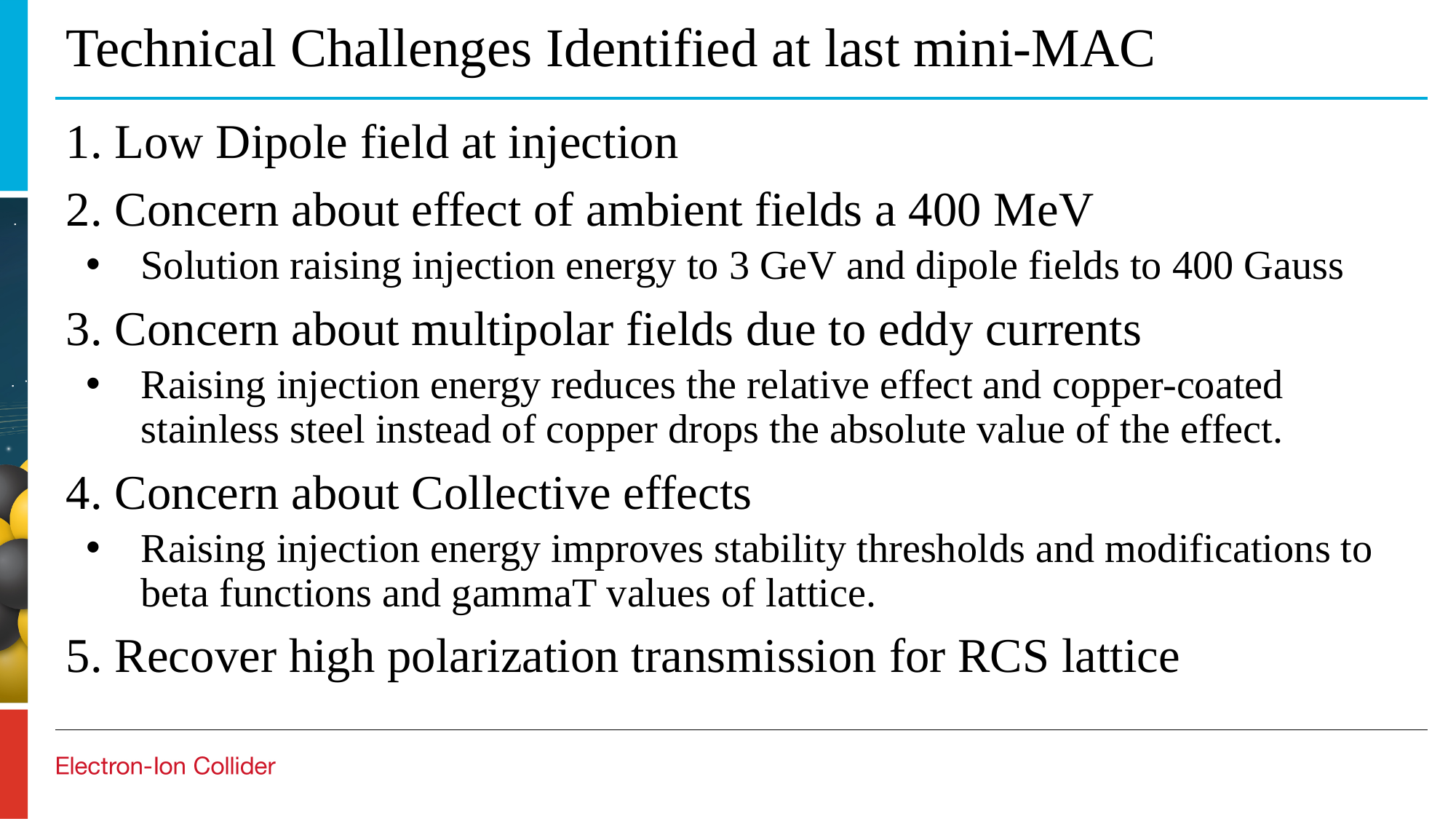

# Technical Challenges Identified at last mini-MAC
 Low Dipole field at injection
 Concern about effect of ambient fields a 400 MeV
Solution raising injection energy to 3 GeV and dipole fields to 400 Gauss
 Concern about multipolar fields due to eddy currents
Raising injection energy reduces the relative effect and copper-coated stainless steel instead of copper drops the absolute value of the effect.
 Concern about Collective effects
Raising injection energy improves stability thresholds and modifications to beta functions and gammaT values of lattice.
 Recover high polarization transmission for RCS lattice